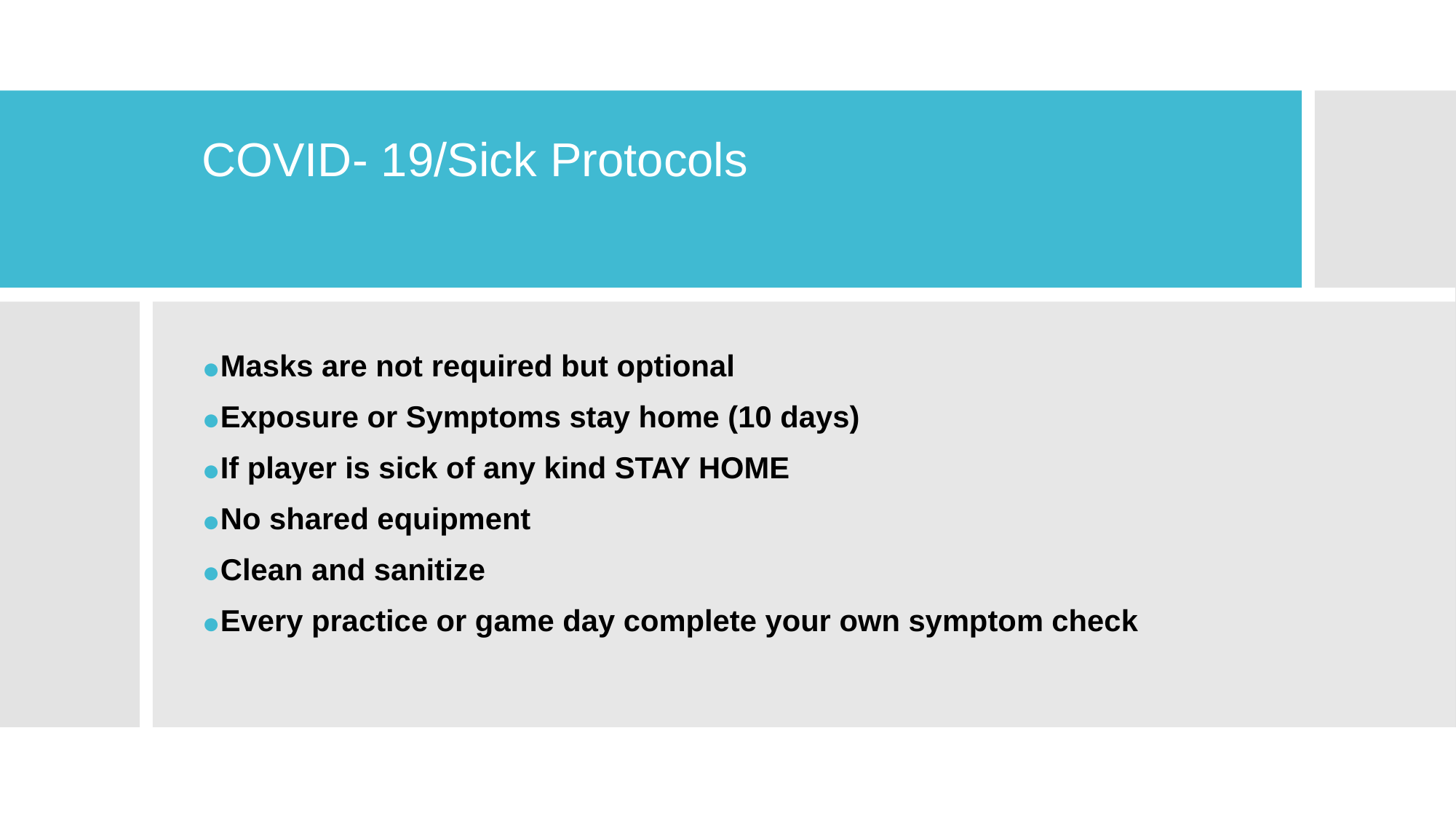

# COVID- 19/Sick Protocols

Masks are not required but optional
Exposure or Symptoms stay home (10 days)
If player is sick of any kind STAY HOME
No shared equipment
Clean and sanitize
Every practice or game day complete your own symptom check